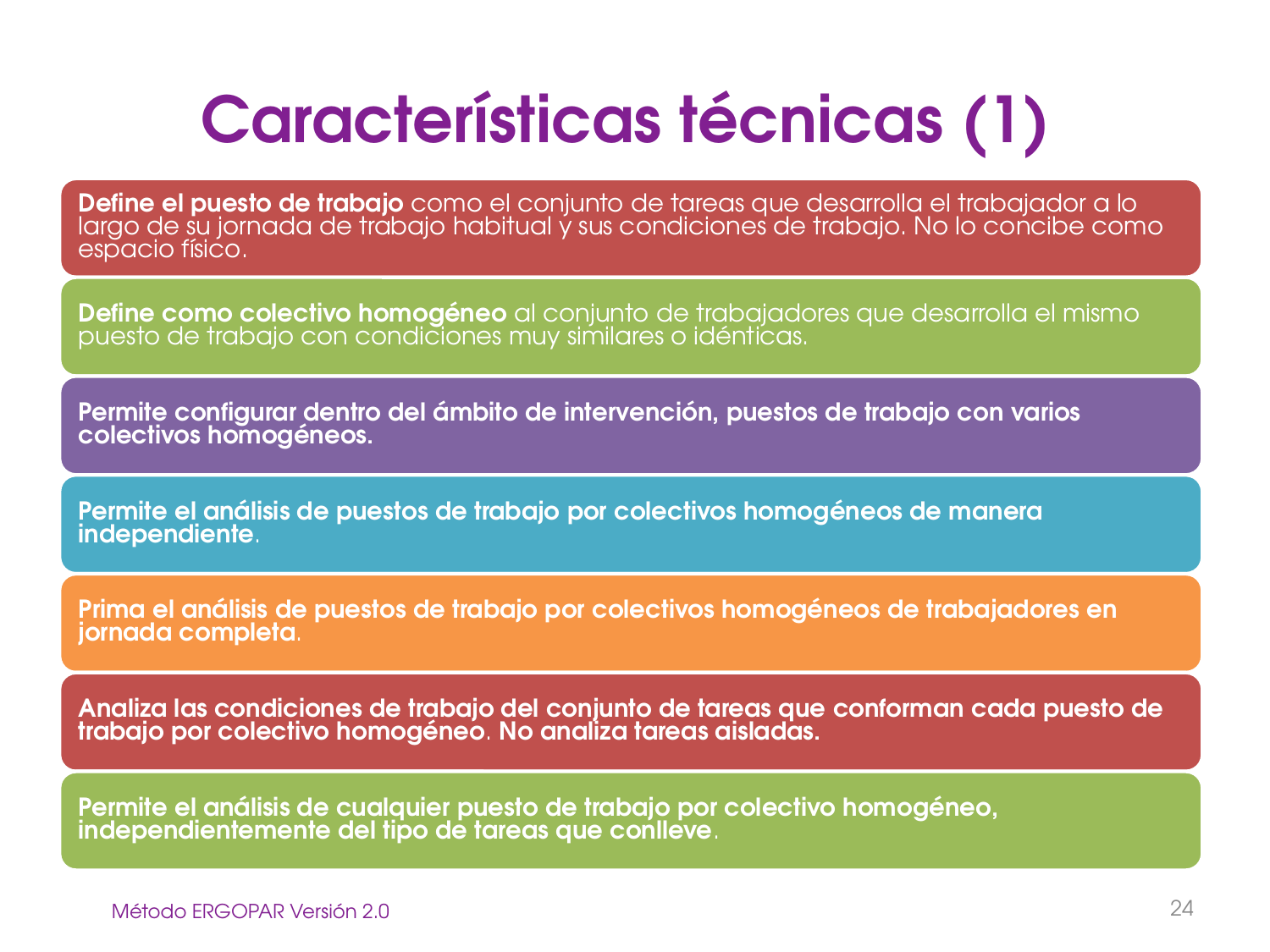

# Características técnicas (1)
Define el puesto de trabajo como el conjunto de tareas que desarrolla el trabajador a lo largo de su jornada de trabajo habitual y sus condiciones de trabajo. No lo concibe como espacio físico.
Define como colectivo homogéneo al conjunto de trabajadores que desarrolla el mismo puesto de trabajo con condiciones muy similares o idénticas.
Permite configurar dentro del ámbito de intervención, puestos de trabajo con varios colectivos homogéneos.
Permite el análisis de puestos de trabajo por colectivos homogéneos de manera independiente.
Prima el análisis de puestos de trabajo por colectivos homogéneos de trabajadores en jornada completa.
Analiza las condiciones de trabajo del conjunto de tareas que conforman cada puesto de trabajo por colectivo homogéneo. No analiza tareas aisladas.
Permite el análisis de cualquier puesto de trabajo por colectivo homogéneo, independientemente del tipo de tareas que conlleve.
24
Método ERGOPAR Versión 2.0